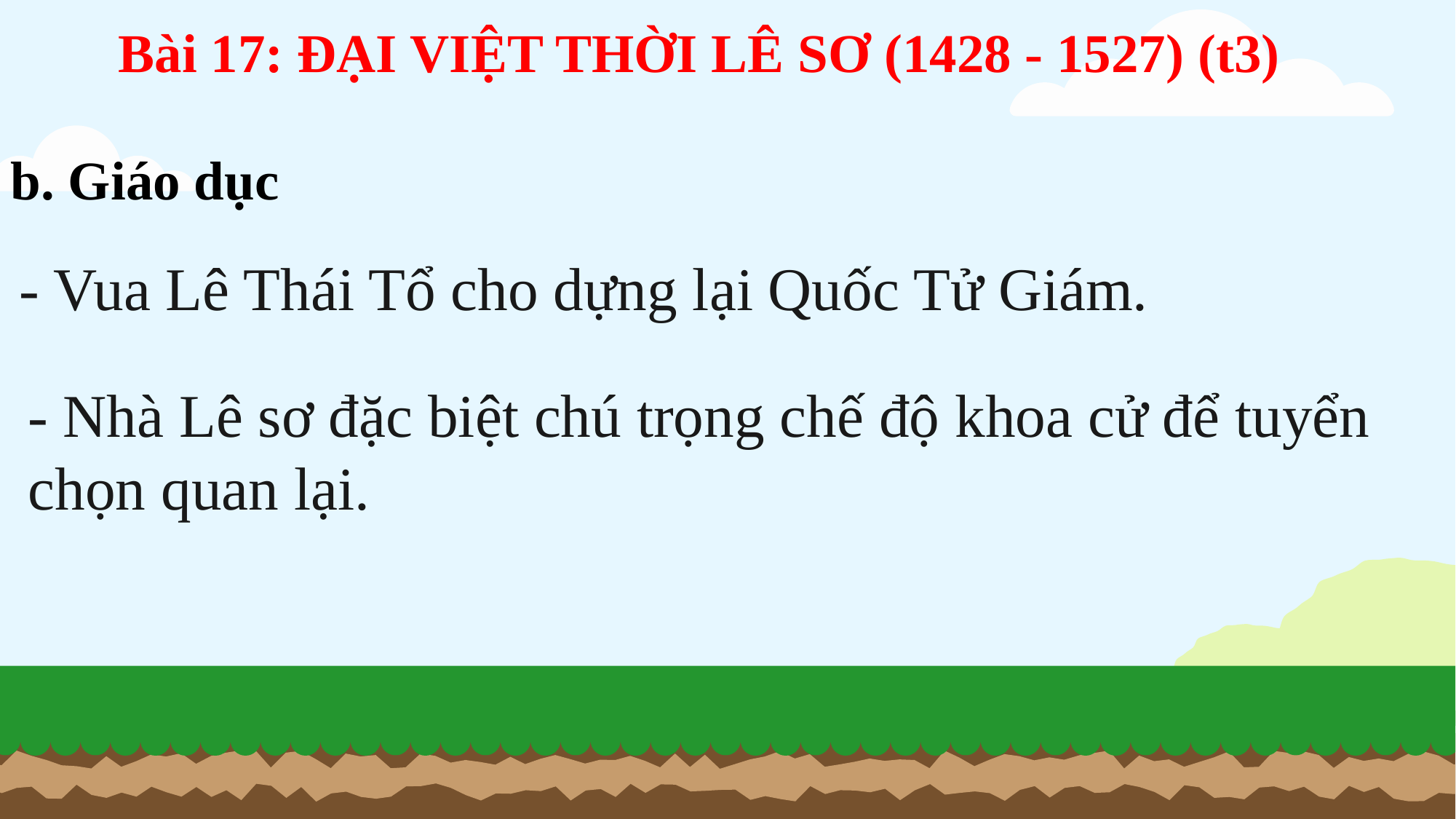

Bài 17: ĐẠI VIỆT THỜI LÊ SƠ (1428 - 1527) (t3)
b. Giáo dục
- Vua Lê Thái Tổ cho dựng lại Quốc Tử Giám.
- Nhà Lê sơ đặc biệt chú trọng chế độ khoa cử để tuyển chọn quan lại.